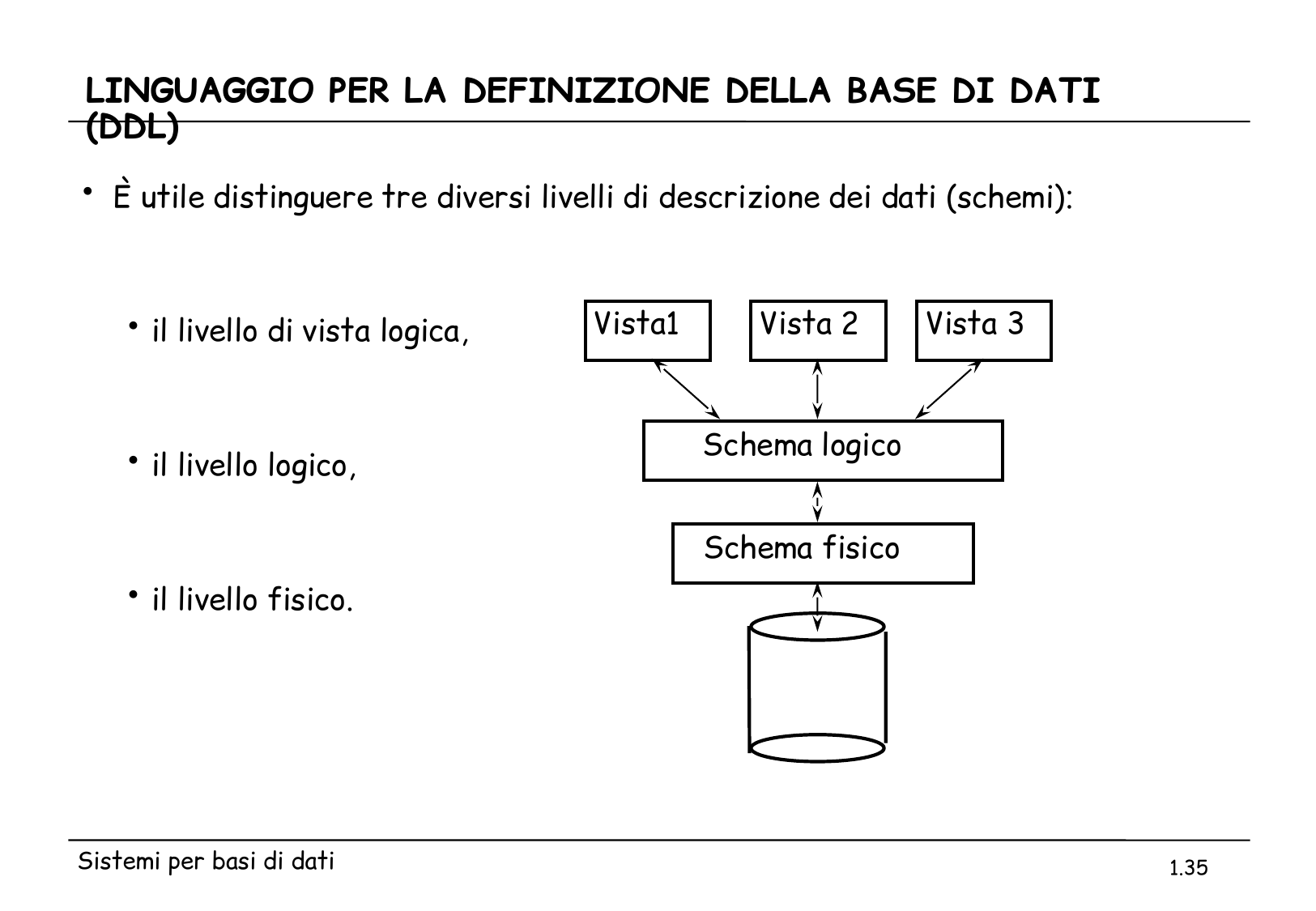

# LINGUAGGIO PER LA DEFINIZIONE DELLA BASE DI DATI (DDL)
È utile distinguere tre diversi livelli di descrizione dei dati (schemi):

il livello di vista logica,

il livello logico,

il livello fisico.

Vista1
Vista 2
Vista 3

Schema logico

Schema fisico